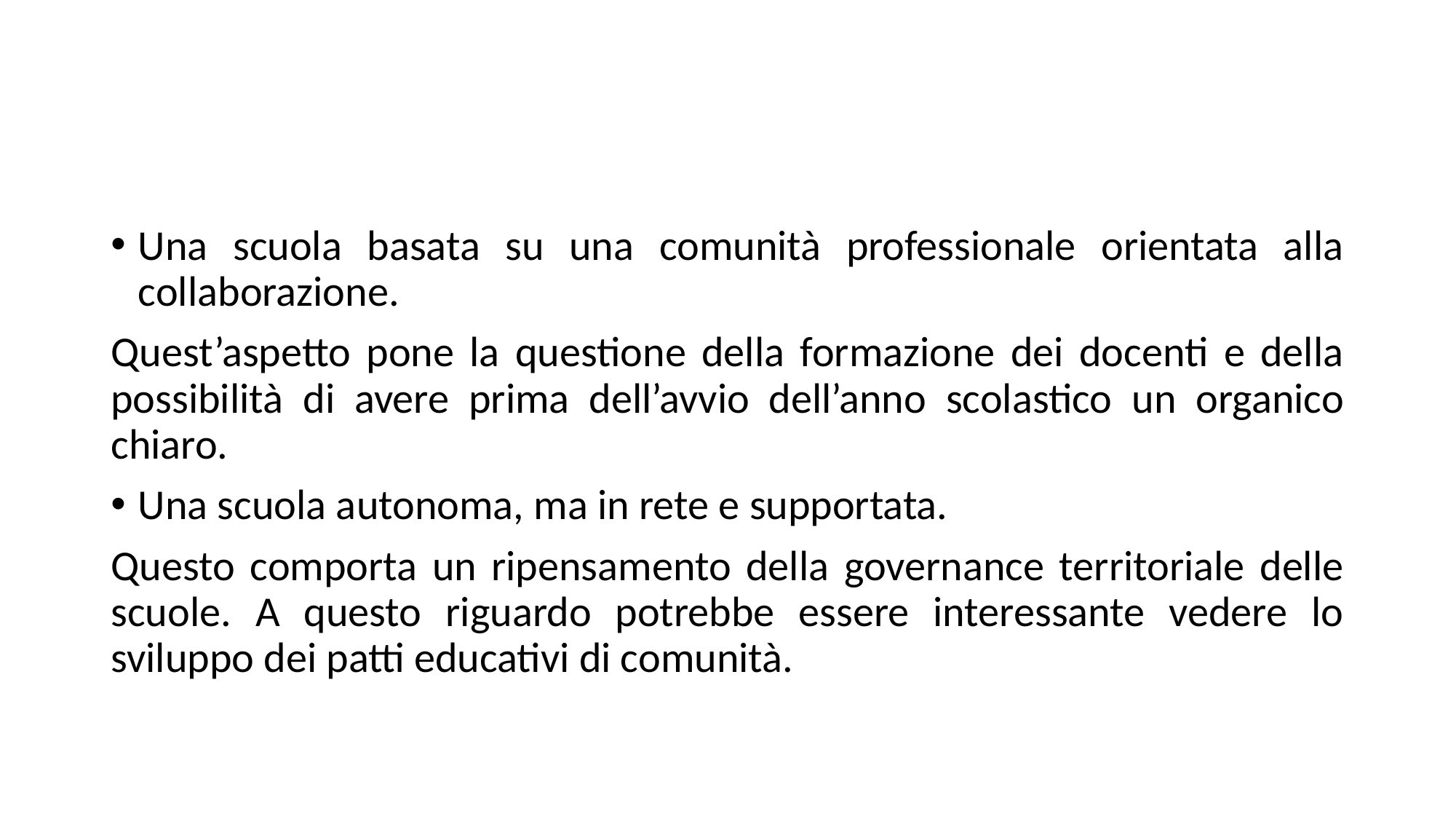

Una scuola basata su una comunità professionale orientata alla collaborazione.
Quest’aspetto pone la questione della formazione dei docenti e della possibilità di avere prima dell’avvio dell’anno scolastico un organico chiaro.
Una scuola autonoma, ma in rete e supportata.
Questo comporta un ripensamento della governance territoriale delle scuole. A questo riguardo potrebbe essere interessante vedere lo sviluppo dei patti educativi di comunità.